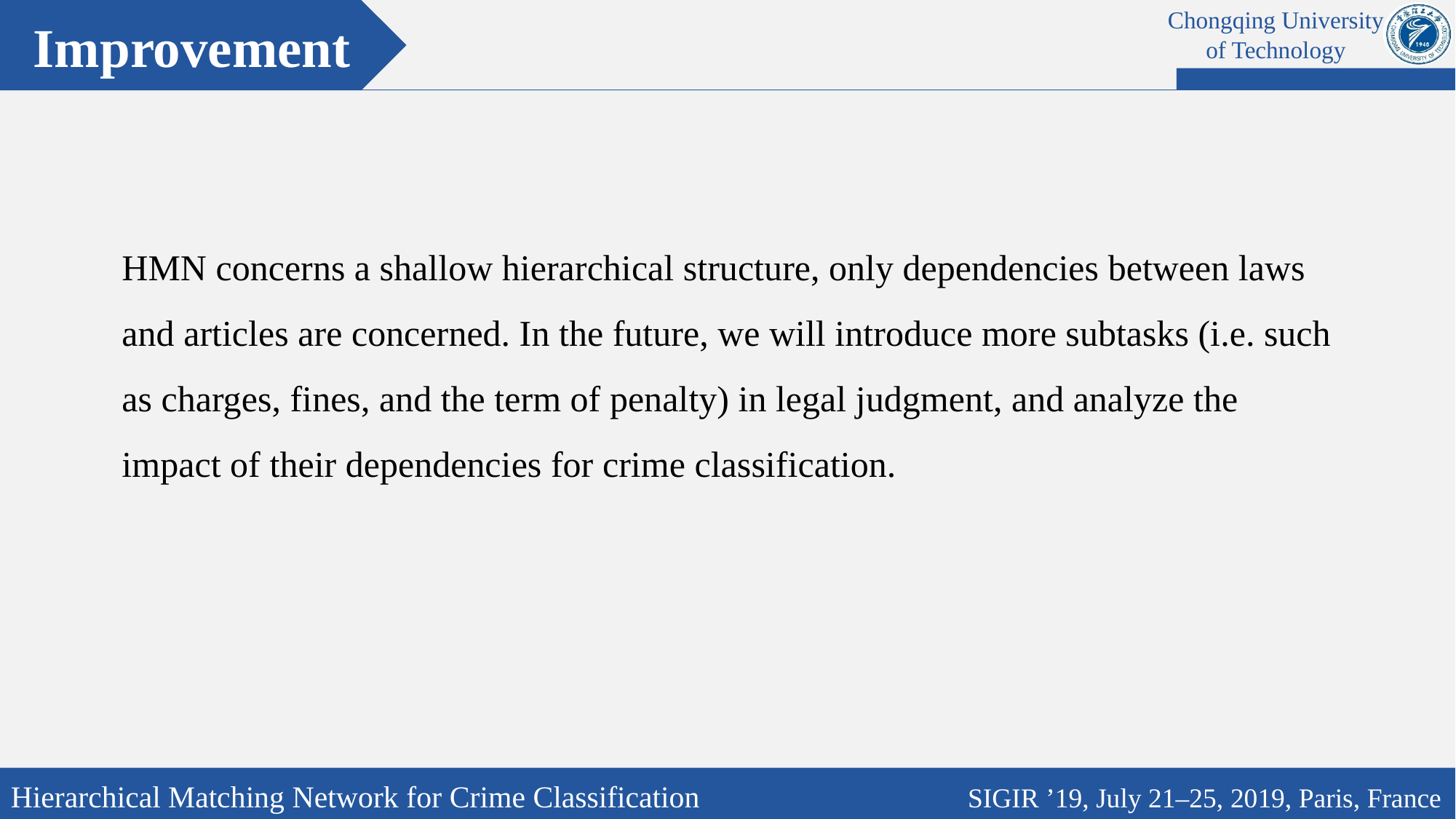

Improvement

Chongqing University of Technology
HMN concerns a shallow hierarchical structure, only dependencies between laws and articles are concerned. In the future, we will introduce more subtasks (i.e. such as charges, fines, and the term of penalty) in legal judgment, and analyze the impact of their dependencies for crime classification.
Hierarchical Matching Network for Crime Classification  		           SIGIR ’19, July 21–25, 2019, Paris, France